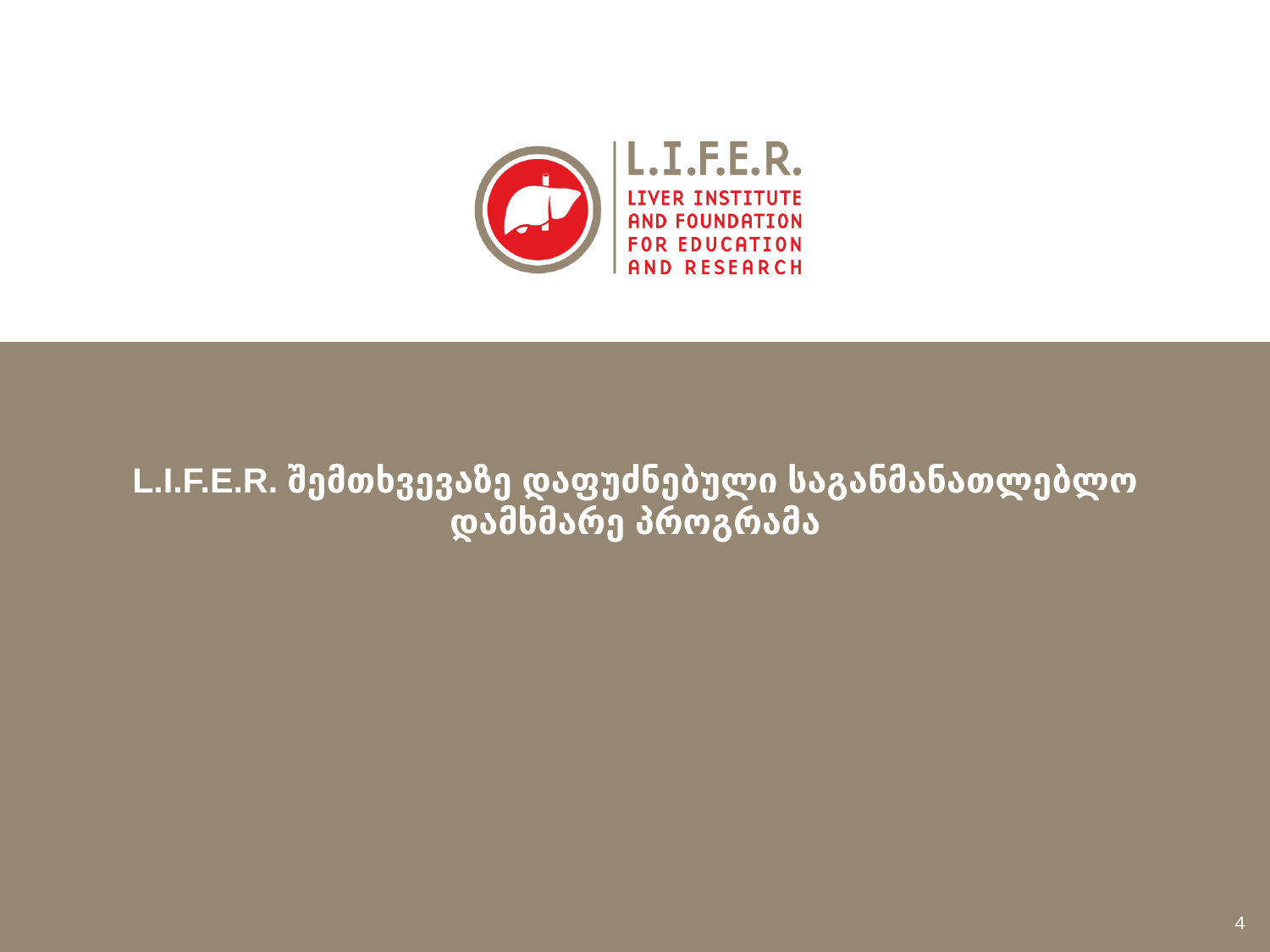

# L.I.F.E.R. შემთხვევაზე დაფუძნებული საგანმანათლებლო დამხმარე პროგრამა
4